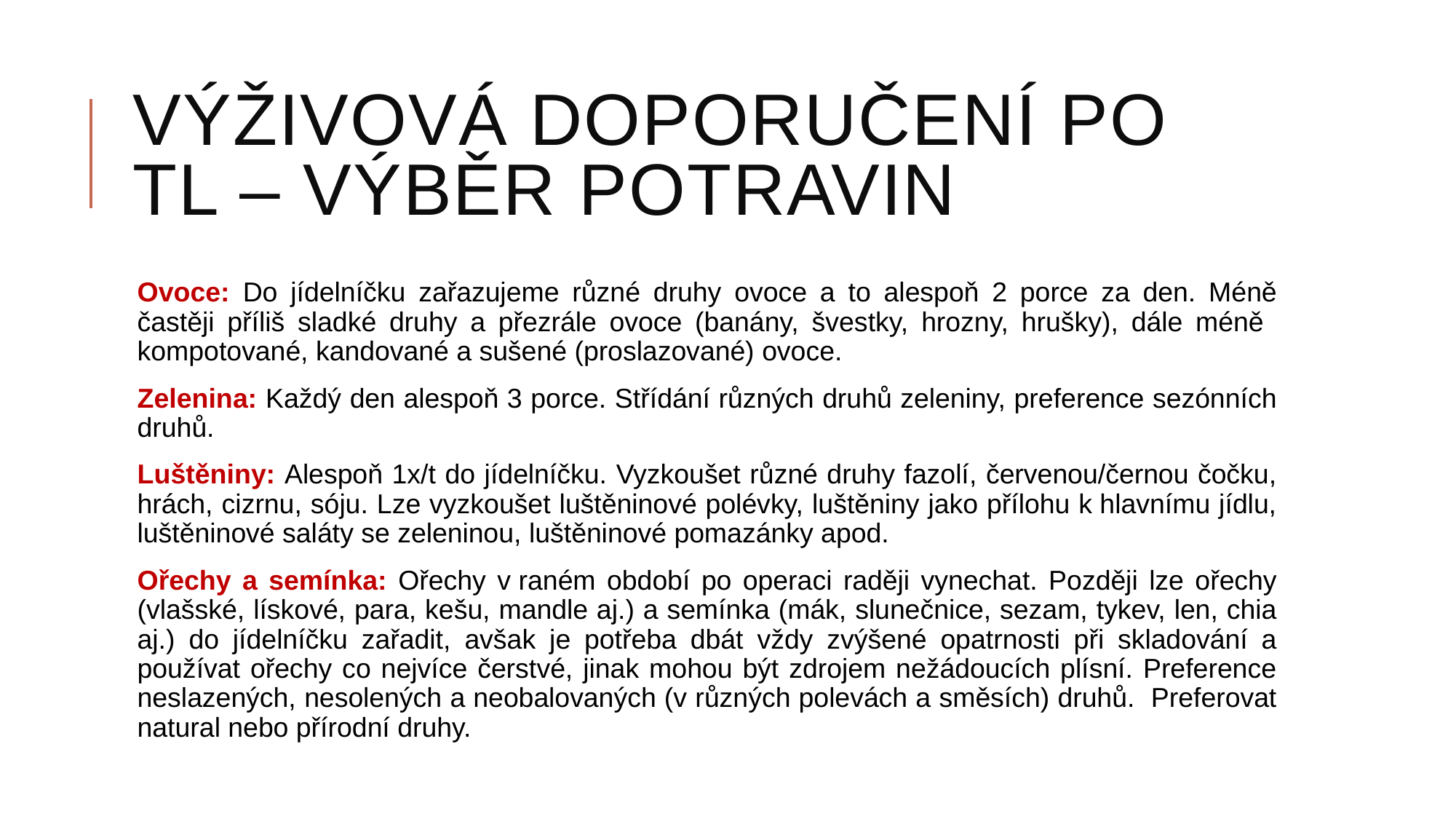

# Výživová doporučení po tl – výběr potravin
Ovoce: Do jídelníčku zařazujeme různé druhy ovoce a to alespoň 2 porce za den. Méně častěji příliš sladké druhy a přezrále ovoce (banány, švestky, hrozny, hrušky), dále méně  kompotované, kandované a sušené (proslazované) ovoce.
Zelenina: Každý den alespoň 3 porce. Střídání různých druhů zeleniny, preference sezónních druhů.
Luštěniny: Alespoň 1x/t do jídelníčku. Vyzkoušet různé druhy fazolí, červenou/černou čočku, hrách, cizrnu, sóju. Lze vyzkoušet luštěninové polévky, luštěniny jako přílohu k hlavnímu jídlu, luštěninové saláty se zeleninou, luštěninové pomazánky apod.
Ořechy a semínka: Ořechy v raném období po operaci raději vynechat. Později lze ořechy (vlašské, lískové, para, kešu, mandle aj.) a semínka (mák, slunečnice, sezam, tykev, len, chia aj.) do jídelníčku zařadit, avšak je potřeba dbát vždy zvýšené opatrnosti při skladování a používat ořechy co nejvíce čerstvé, jinak mohou být zdrojem nežádoucích plísní. Preference neslazených, nesolených a neobalovaných (v různých polevách a směsích) druhů.  Preferovat natural nebo přírodní druhy.